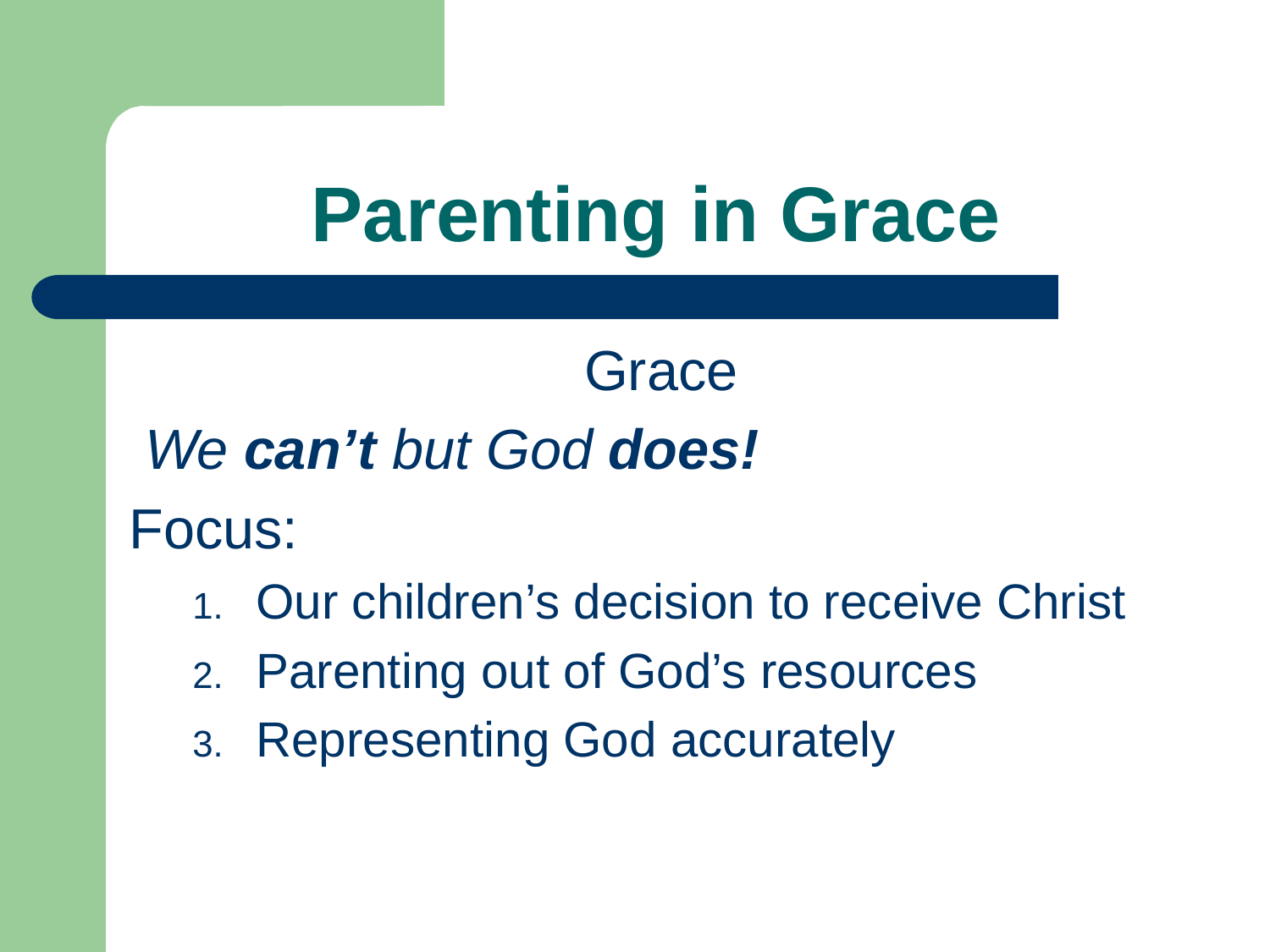

# Parenting in Grace
				Grace
 We can’t but God does!
Focus:
Our children’s decision to receive Christ
Parenting out of God’s resources
Representing God accurately